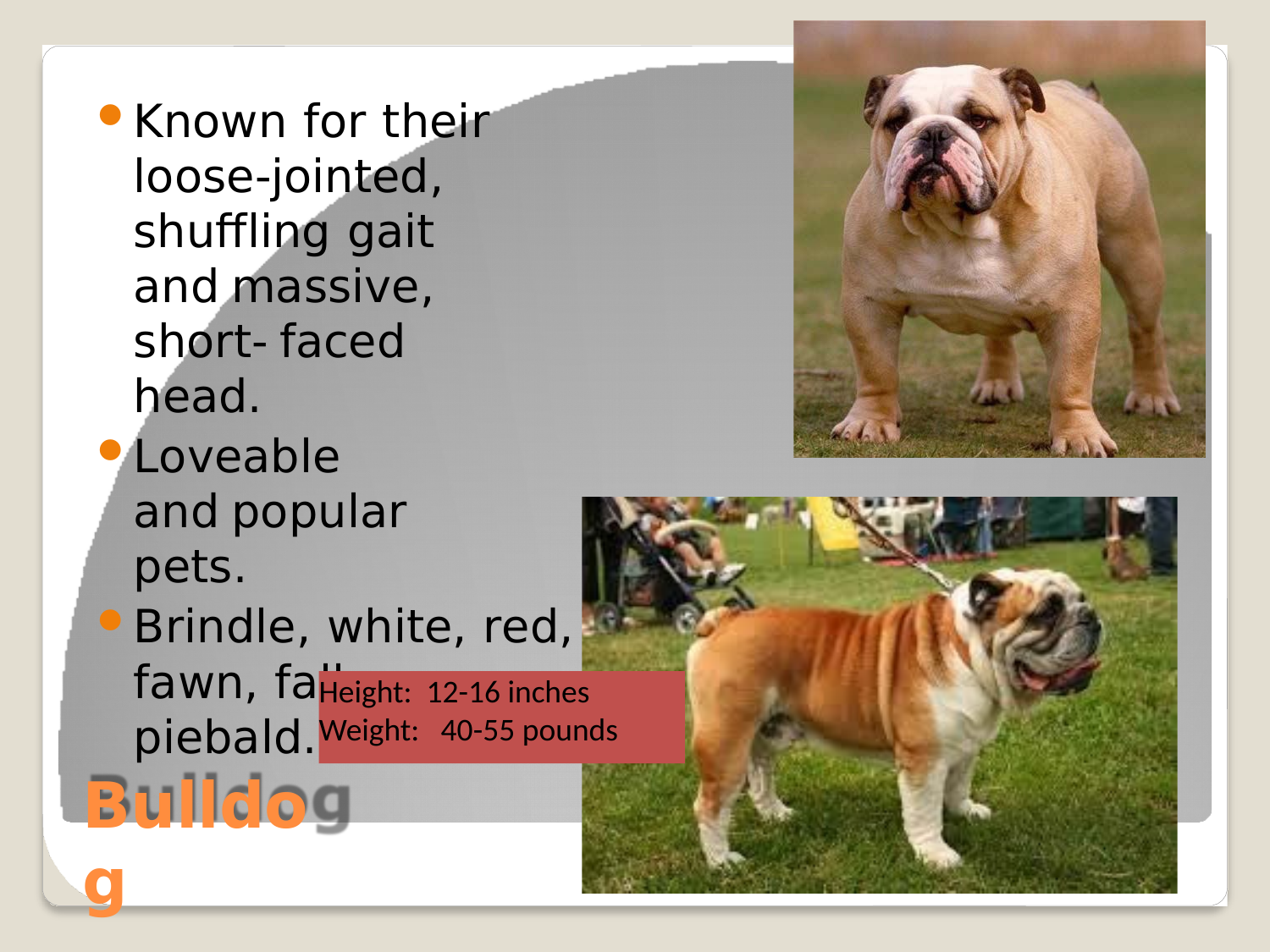

Known for their loose-jointed, shuffling gait and massive, short- faced head.
Loveable and popular pets.
Brindle, white, red, fawn, fallow or piebald.

Height:  12-16 inches
Weight:   40-55 pounds

Bulldog